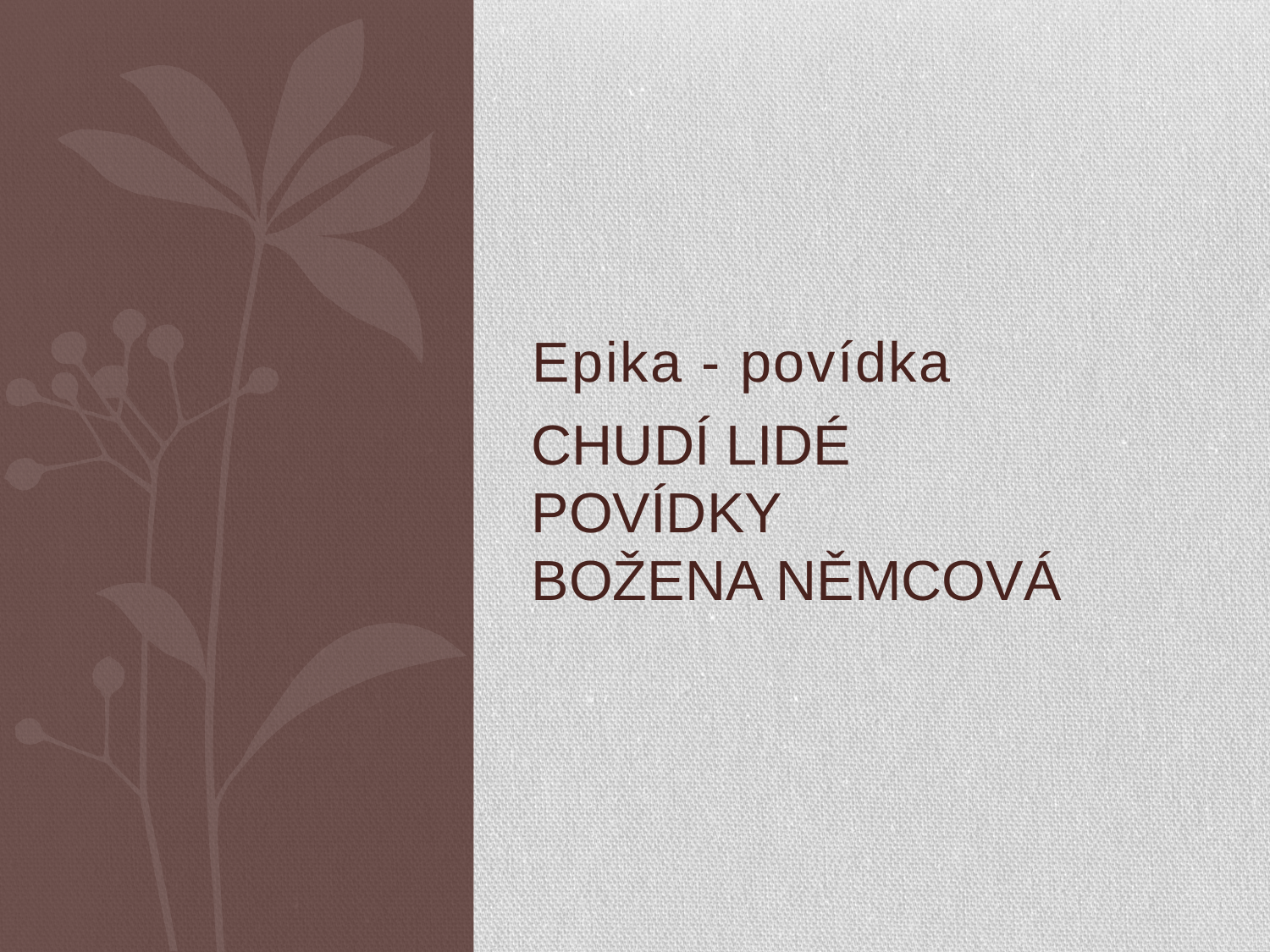

Epika - povídka
# Chudí lidé Povídky Božena němcová